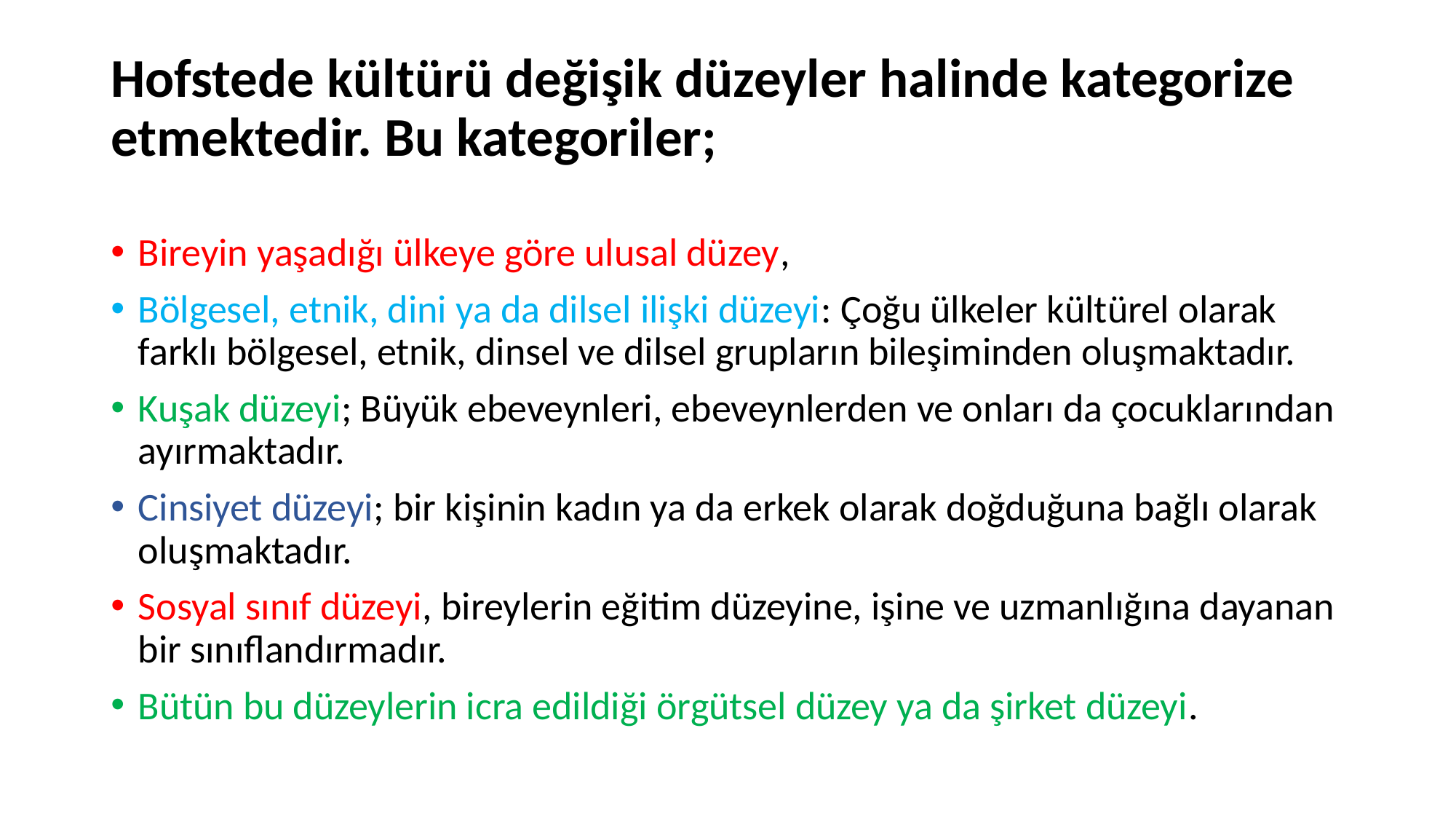

# Hofstede kültürü değişik düzeyler halinde kategorize etmektedir. Bu kategoriler;

Bireyin yaşadığı ülkeye göre ulusal düzey,
Bölgesel, etnik, dini ya da dilsel ilişki düzeyi: Çoğu ülkeler kültürel olarak farklı bölgesel, etnik, dinsel ve dilsel grupların bileşiminden oluşmaktadır.
Kuşak düzeyi; Büyük ebeveynleri, ebeveynlerden ve onları da çocuklarından ayırmaktadır.
Cinsiyet düzeyi; bir kişinin kadın ya da erkek olarak doğduğuna bağlı olarak oluşmaktadır.
Sosyal sınıf düzeyi, bireylerin eğitim düzeyine, işine ve uzmanlığına dayanan bir sınıflandırmadır.
Bütün bu düzeylerin icra edildiği örgütsel düzey ya da şirket düzeyi.